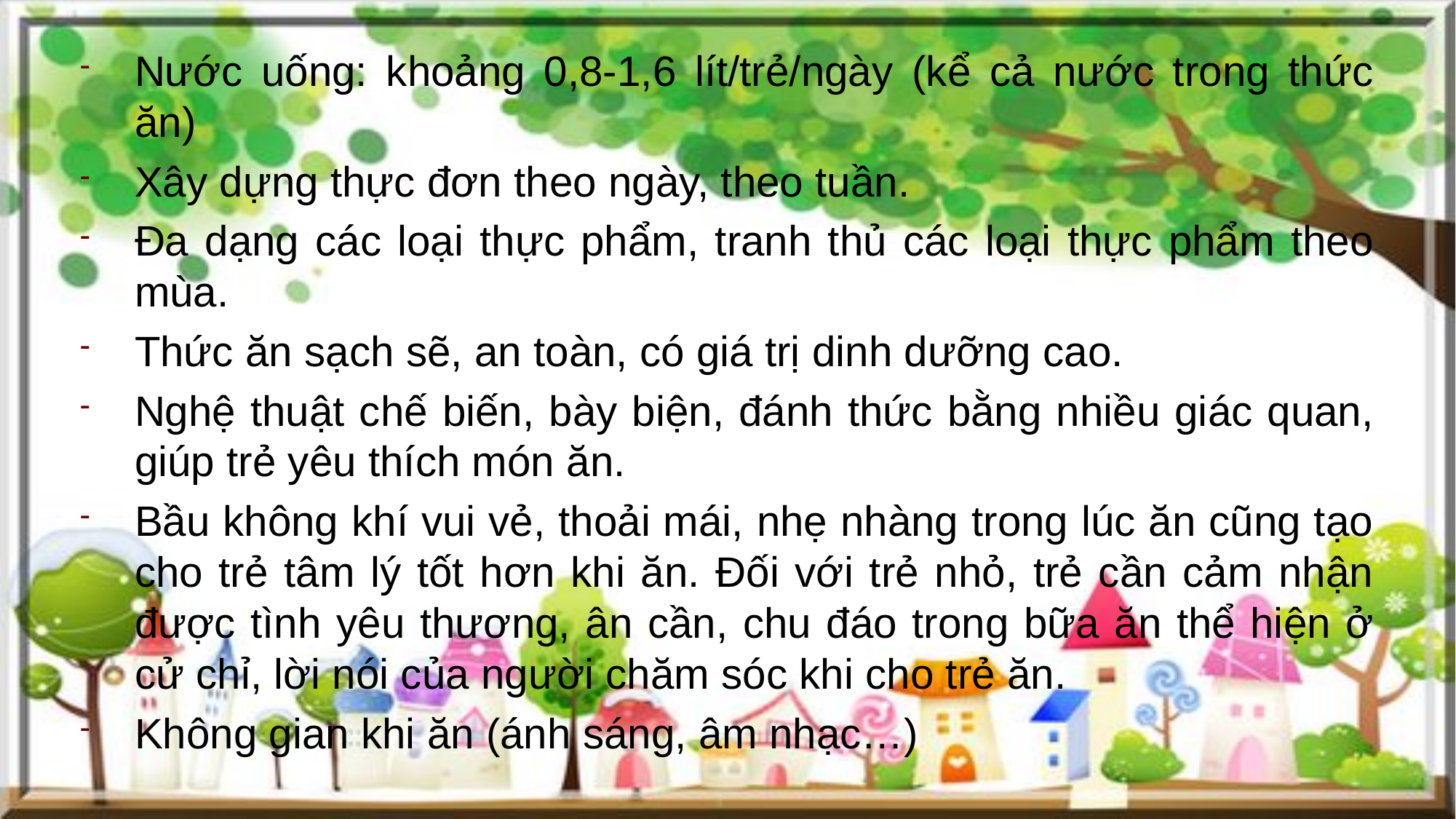

Nước uống: khoảng 0,8-1,6 lít/trẻ/ngày (kể cả nước trong thức ăn)
Xây dựng thực đơn theo ngày, theo tuần.
Đa dạng các loại thực phẩm, tranh thủ các loại thực phẩm theo mùa.
Thức ăn sạch sẽ, an toàn, có giá trị dinh dưỡng cao.
Nghệ thuật chế biến, bày biện, đánh thức bằng nhiều giác quan, giúp trẻ yêu thích món ăn.
Bầu không khí vui vẻ, thoải mái, nhẹ nhàng trong lúc ăn cũng tạo cho trẻ tâm lý tốt hơn khi ăn. Đối với trẻ nhỏ, trẻ cần cảm nhận được tình yêu thương, ân cần, chu đáo trong bữa ăn thể hiện ở cử chỉ, lời nói của người chăm sóc khi cho trẻ ăn.
Không gian khi ăn (ánh sáng, âm nhạc…)